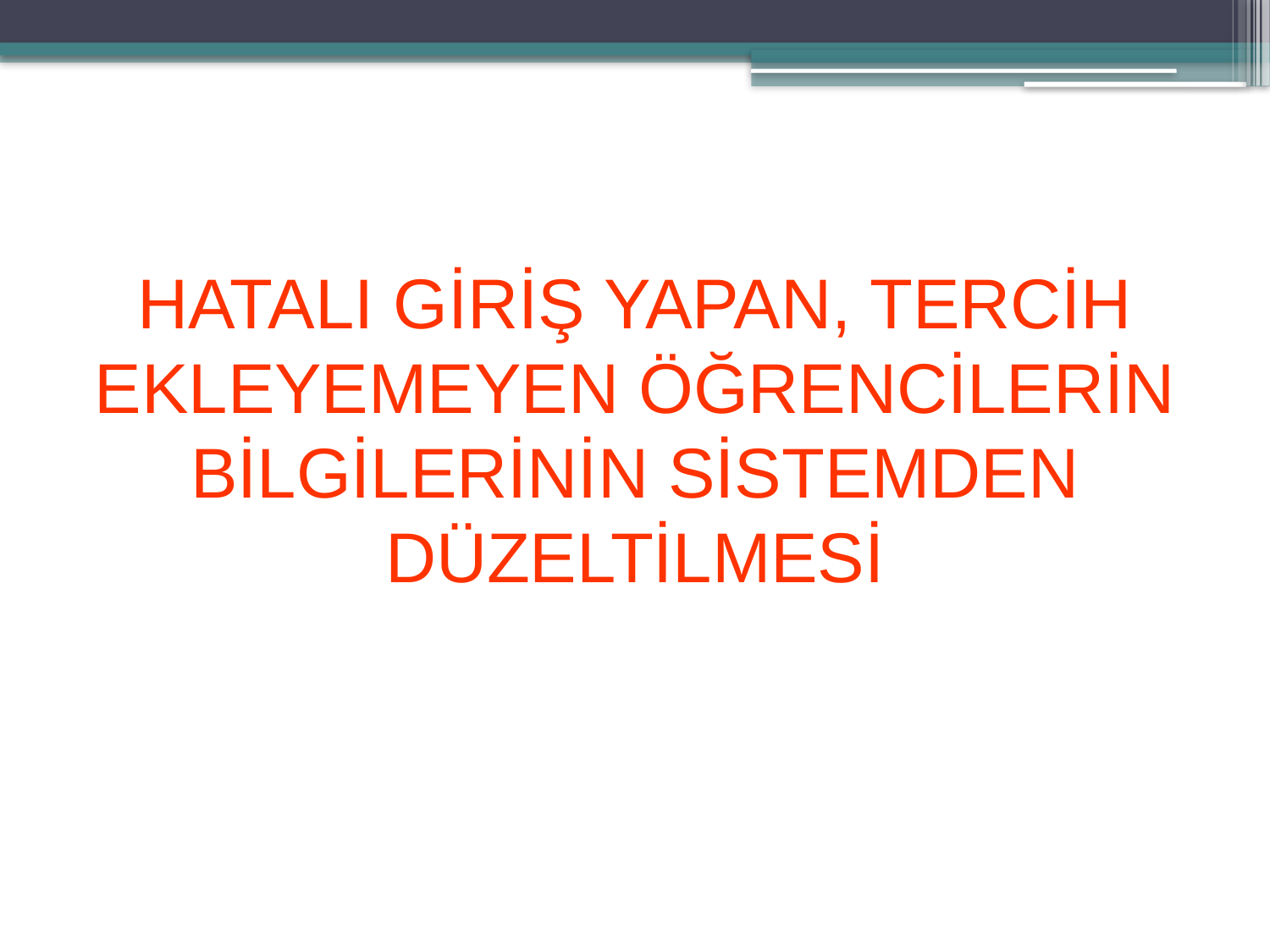

# HATALI GİRİŞ YAPAN, TERCİH EKLEYEMEYEN ÖĞRENCİLERİN BİLGİLERİNİN SİSTEMDEN DÜZELTİLMESİ